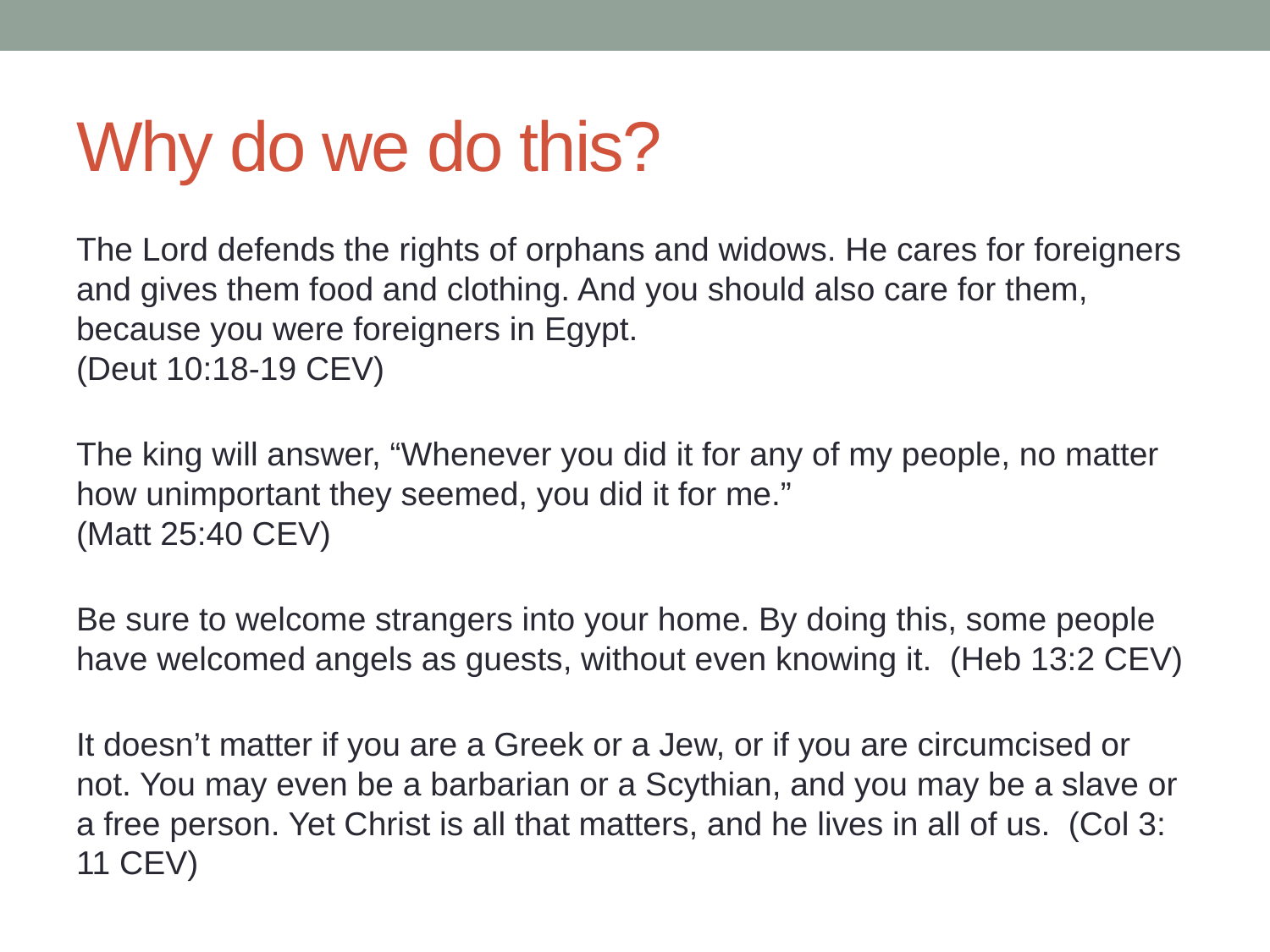

# Why do we do this?
The Lord defends the rights of orphans and widows. He cares for foreigners and gives them food and clothing. And you should also care for them, because you were foreigners in Egypt.
(Deut 10:18-19 CEV)
The king will answer, “Whenever you did it for any of my people, no matter how unimportant they seemed, you did it for me.”
(Matt 25:40 CEV)
Be sure to welcome strangers into your home. By doing this, some people have welcomed angels as guests, without even knowing it.  (Heb 13:2 CEV)
It doesn’t matter if you are a Greek or a Jew, or if you are circumcised or not. You may even be a barbarian or a Scythian, and you may be a slave or a free person. Yet Christ is all that matters, and he lives in all of us.  (Col 3: 11 CEV)